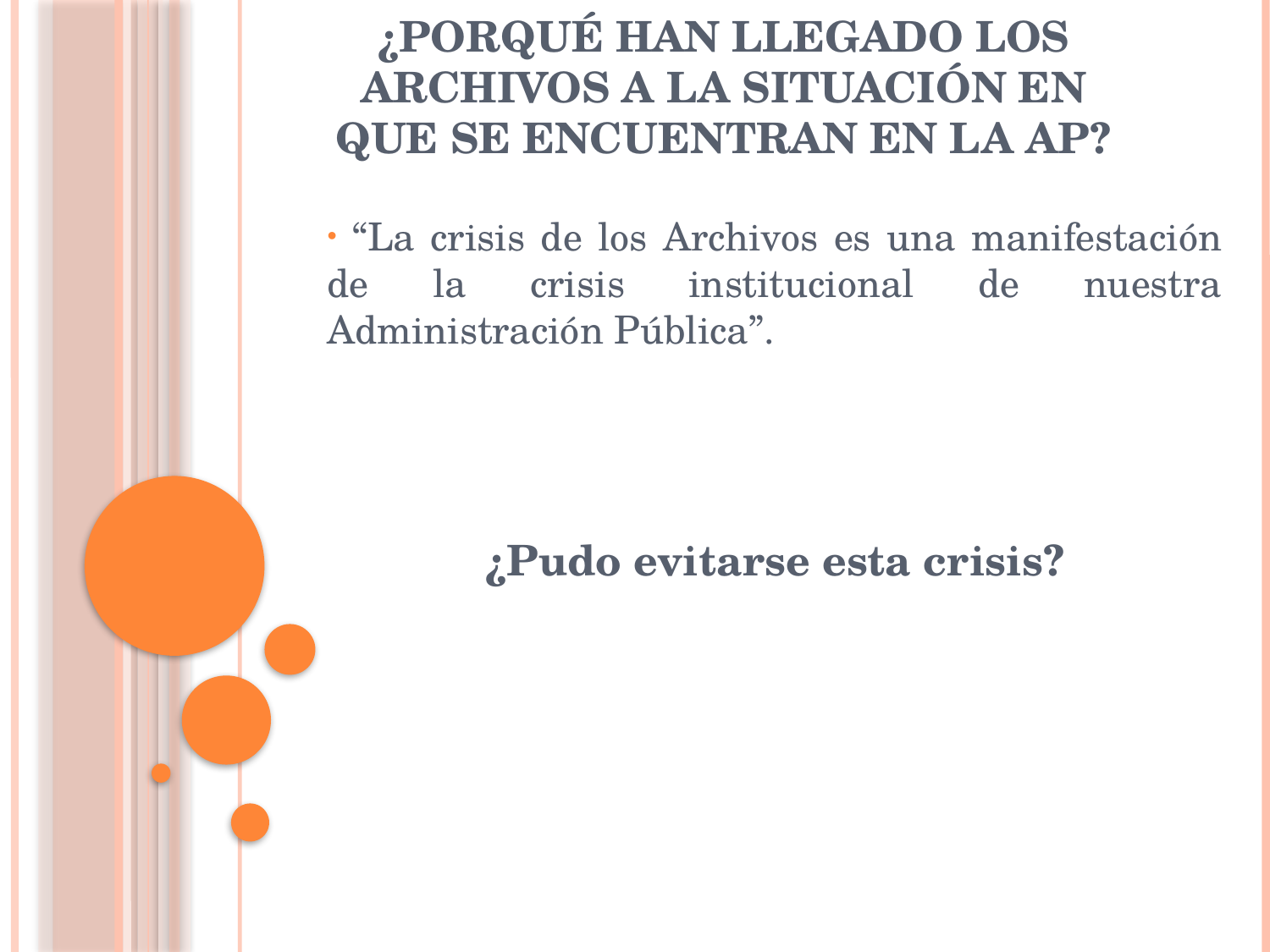

# ¿Porqué han llegado los Archivos a la situación en que se encuentran en la AP?
 “La crisis de los Archivos es una manifestación de la crisis institucional de nuestra Administración Pública”.

¿Pudo evitarse esta crisis?